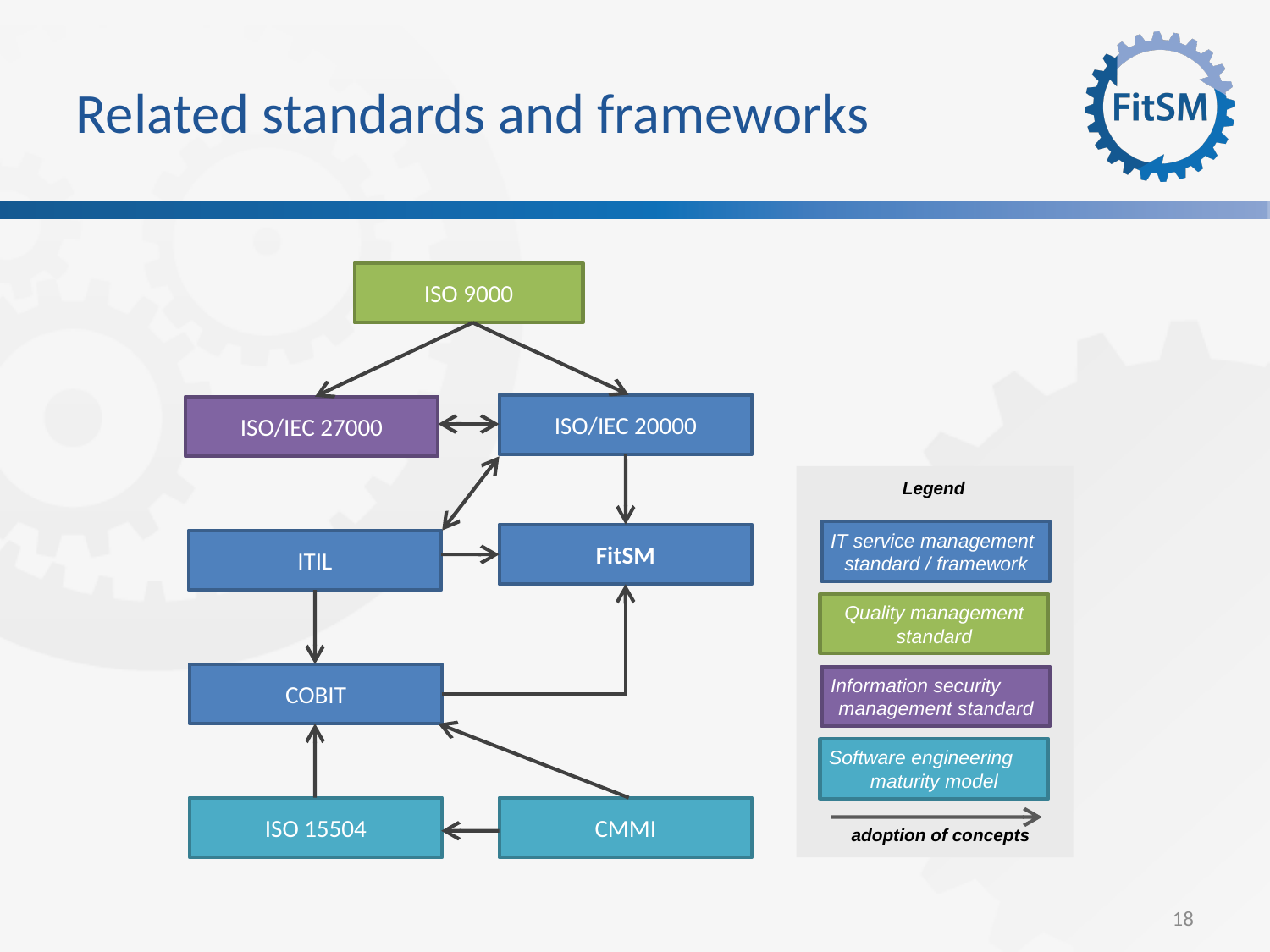

Related standards and frameworks
ISO 9000

ISO/IEC 20000
ISO/IEC 27000

Legend
IT service management
standard / framework
FitSM
ITIL

Quality management
standard
COBIT
Information security
management standard

Software engineering
maturity model
CMMI
ISO 15504

adoption of concepts

18